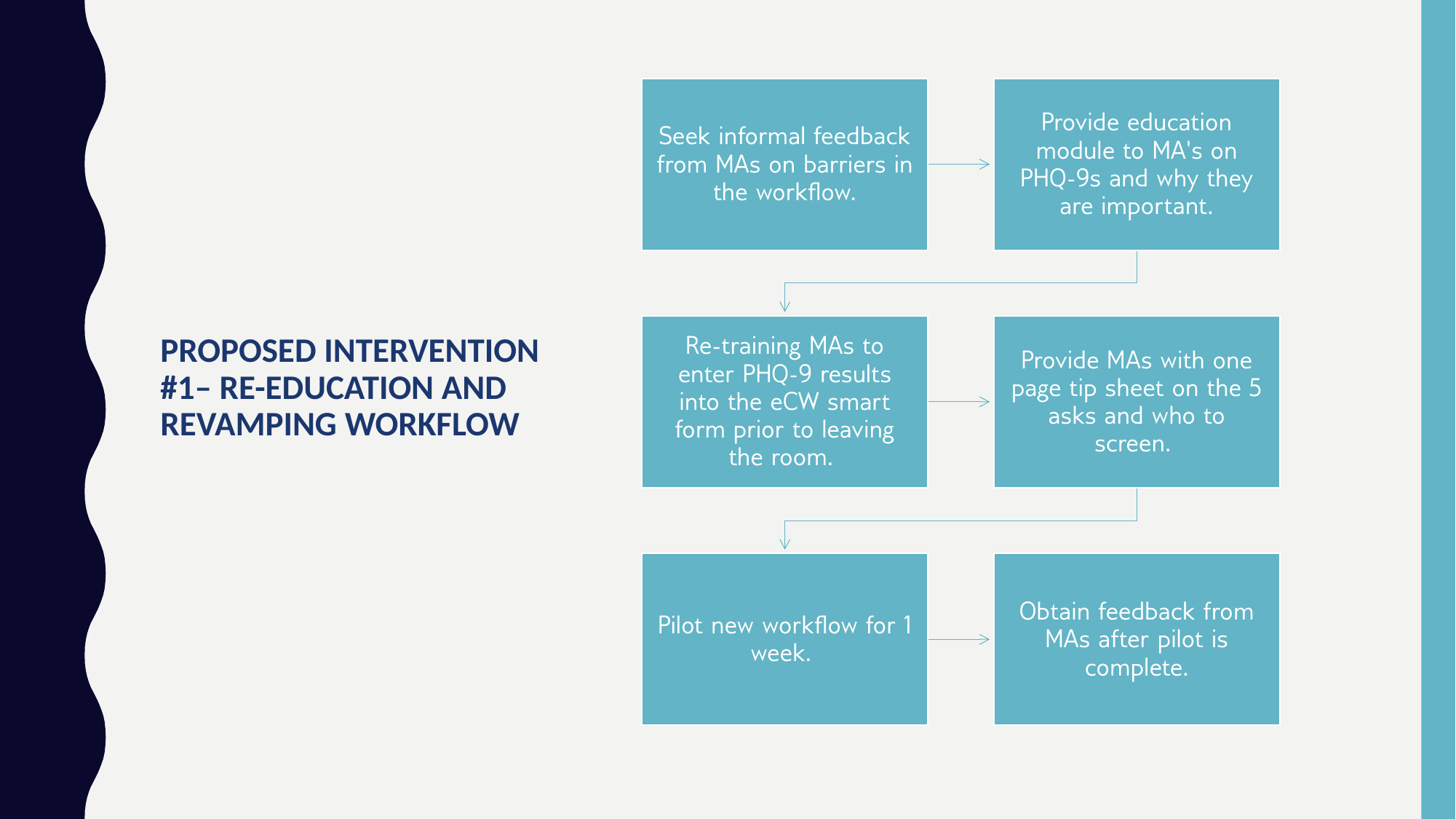

Seek informal feedback from MAs on barriers in the workflow.

Provide education module to MA's on PHQ-9s and why they are important.

Re-training MAs to enter PHQ-9 results into the eCW smart form prior to leaving the room.

Provide MAs with one page tip sheet on the 5 asks and who to screen.

Pilot new workflow for 1 week.
Obtain feedback from MAs after pilot is complete.
# Proposed Intervention #1– Re-education and revamping workflow